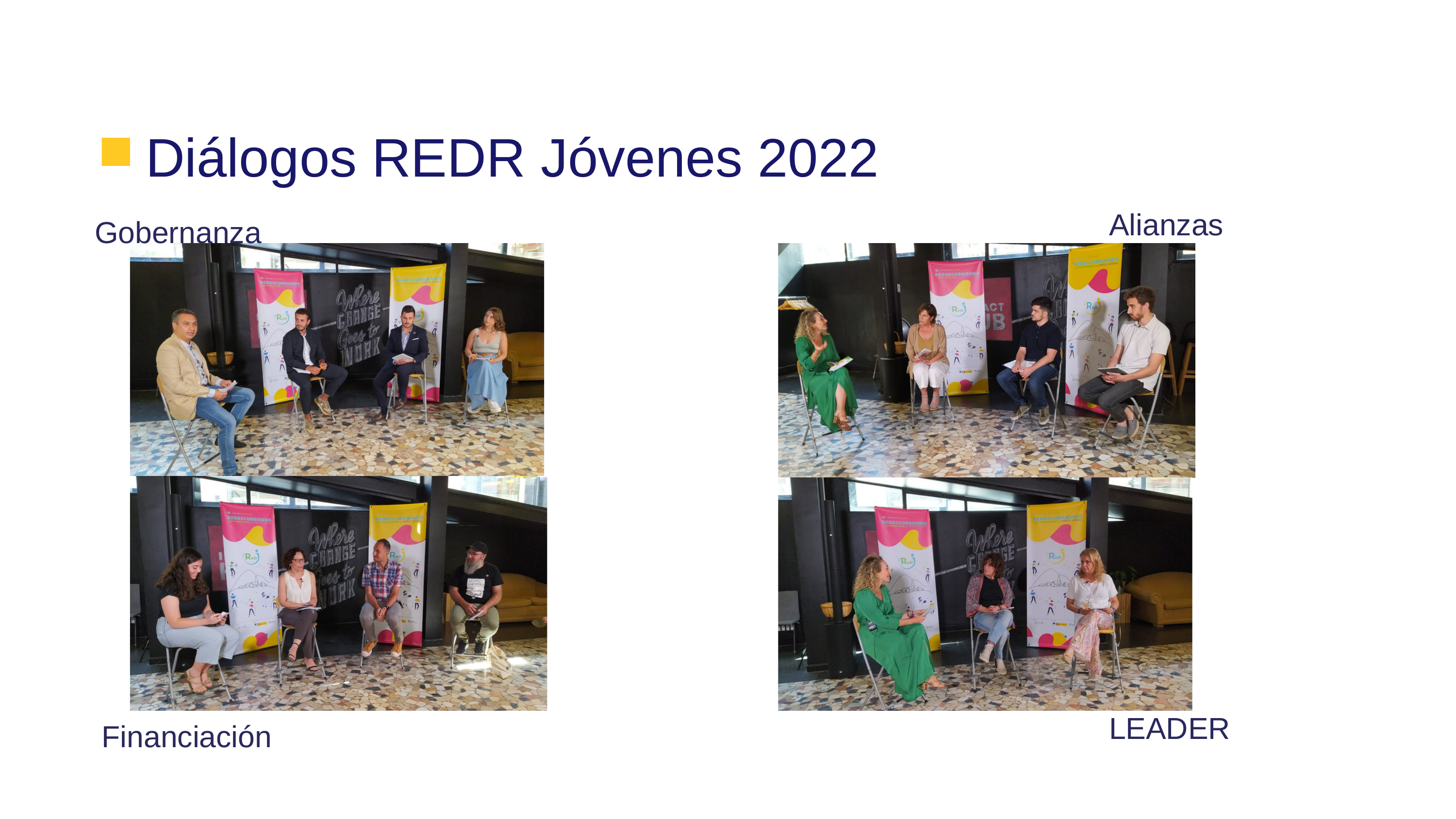

Diálogos REDR Jóvenes 2022

Alianzas
Gobernanza

LEADER
Financiación